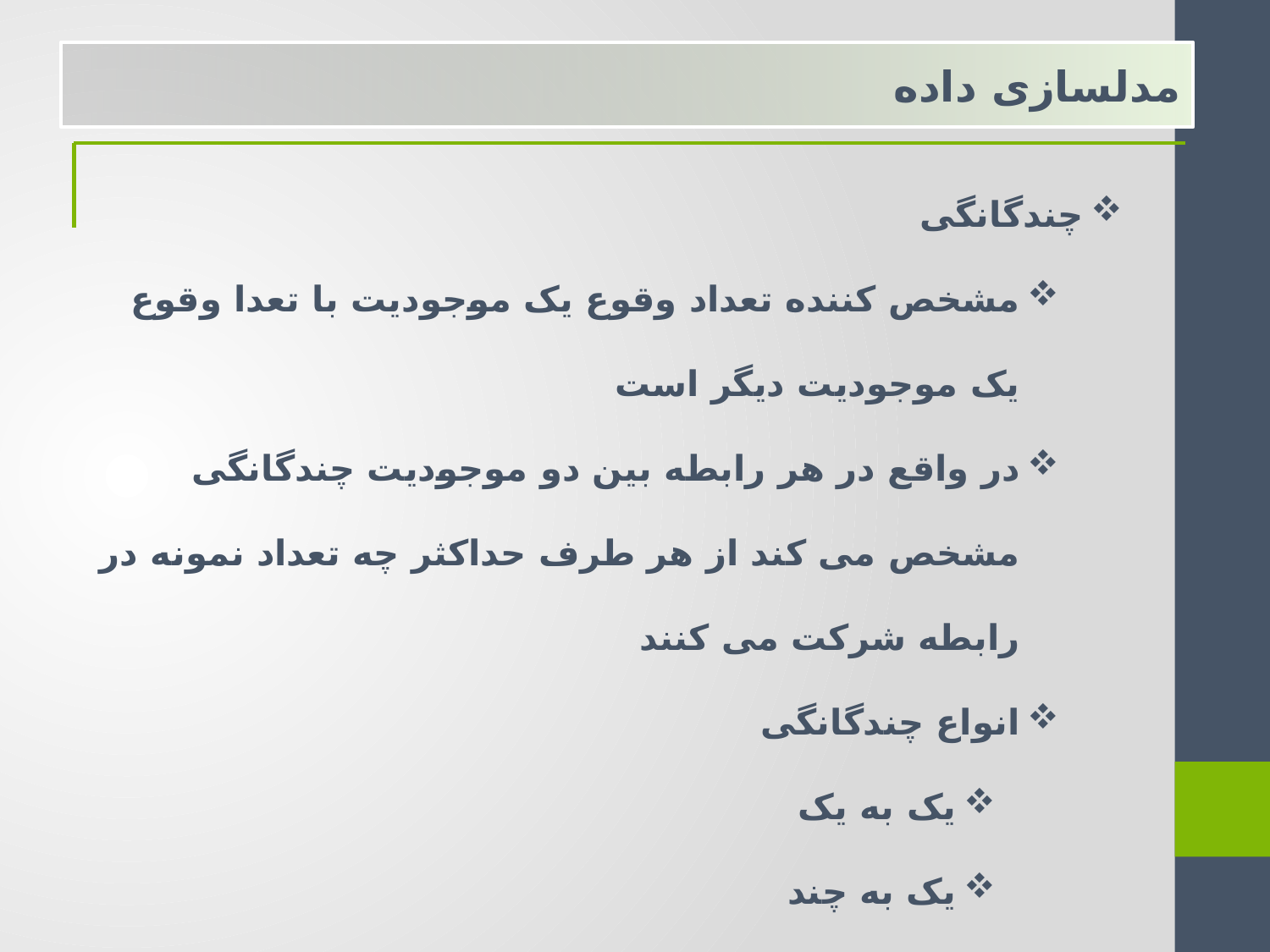

مدلسازی داده
چندگانگی
مشخص کننده تعداد وقوع یک موجودیت با تعدا وقوع یک موجودیت دیگر است
در واقع در هر رابطه بین دو موجودیت چندگانگی مشخص می کند از هر طرف حداکثر چه تعداد نمونه در رابطه شرکت می کنند
انواع چندگانگی
یک به یک
یک به چند
چند به چند